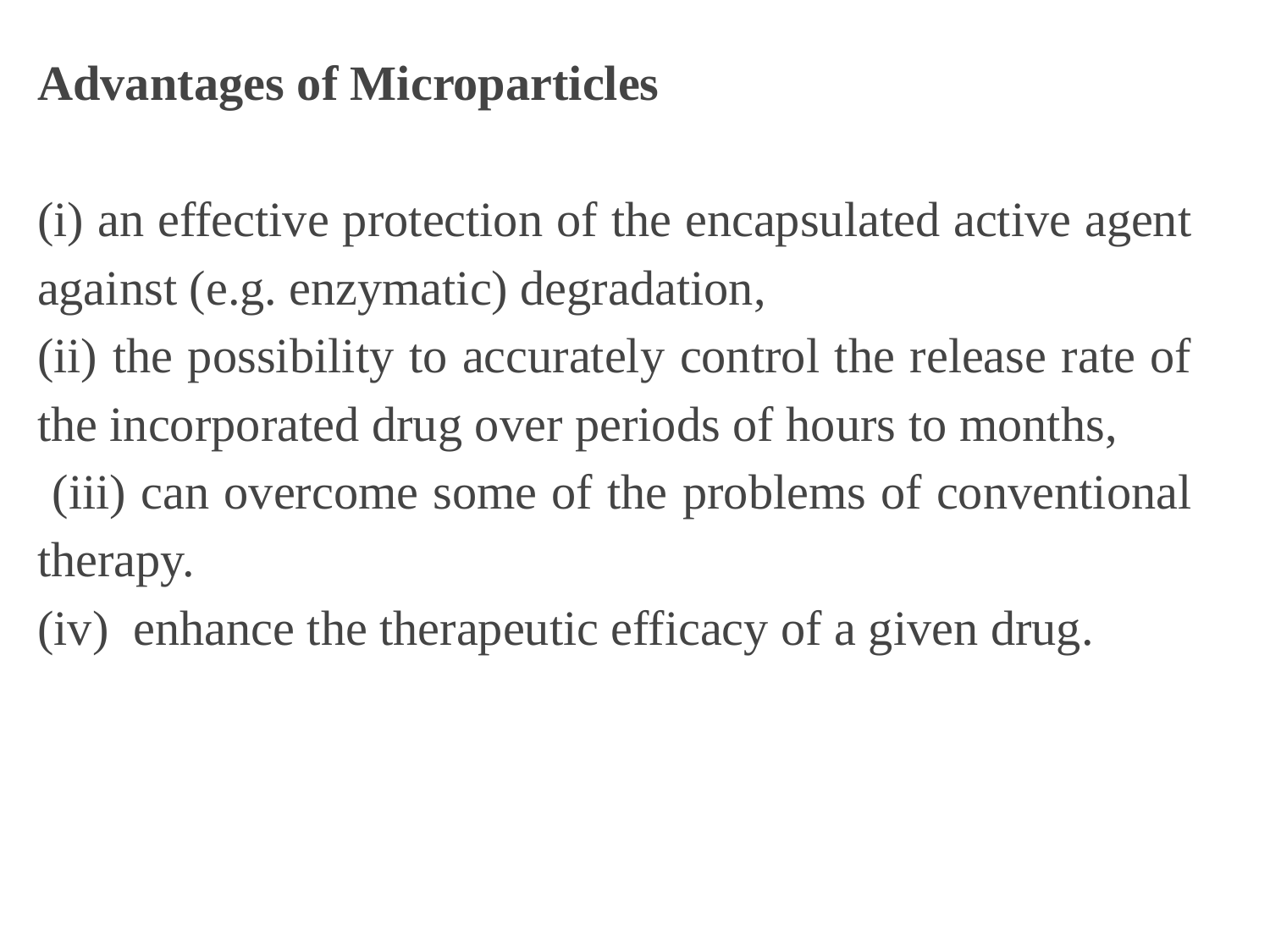

Advantages of Microparticles

(i) an effective protection of the encapsulated active agent against (e.g. enzymatic) degradation,
(ii) the possibility to accurately control the release rate of the incorporated drug over periods of hours to months,
 (iii) can overcome some of the problems of conventional therapy.
(iv)  enhance the therapeutic efficacy of a given drug.